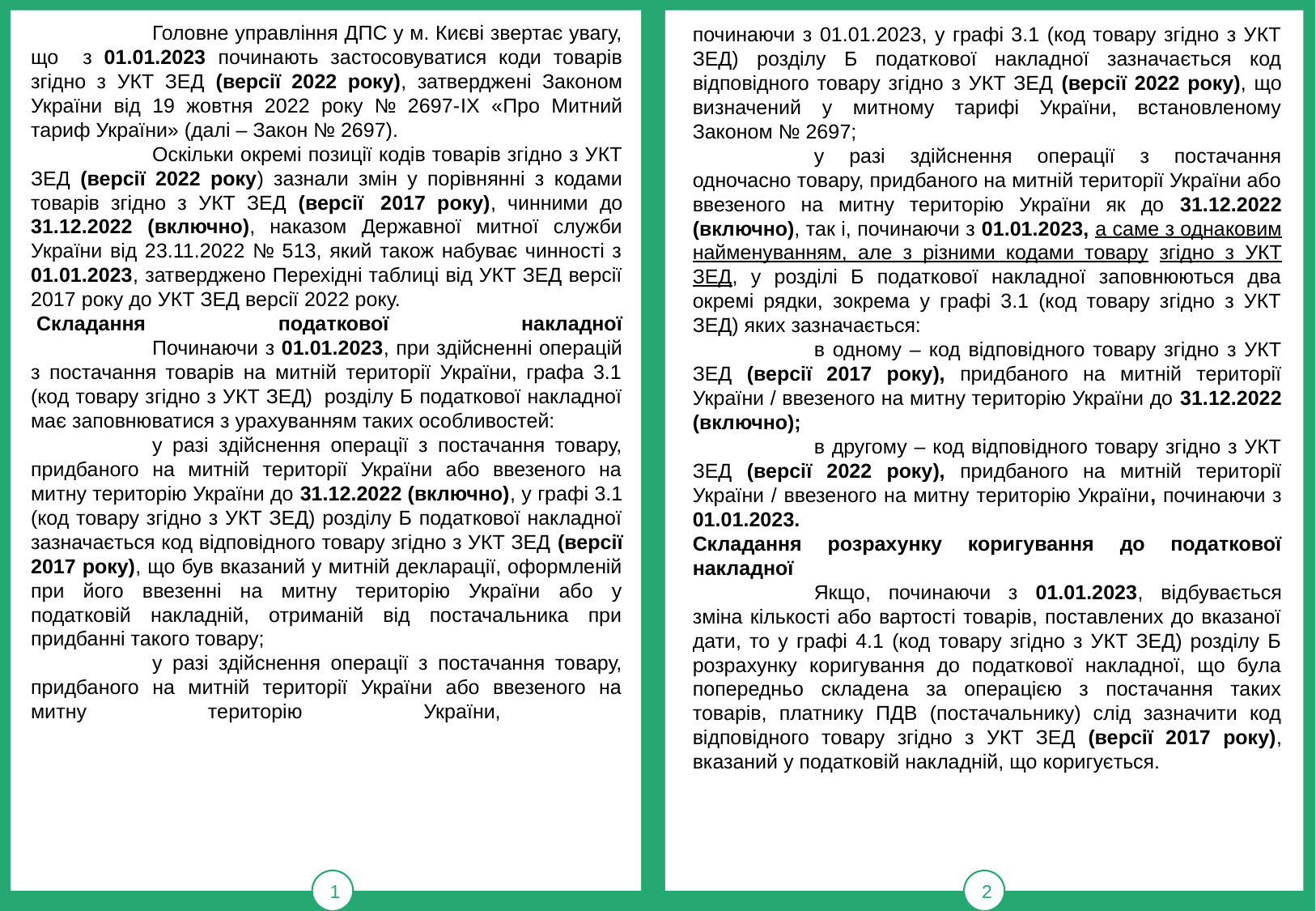

1
тРАВ
2

	Головне управління ДПС у м. Києві звертає увагу, що  з 01.01.2023 починають застосовуватися коди товарів згідно з УКТ ЗЕД (версії 2022 року), затверджені Законом України від 19 жовтня 2022 року № 2697-IX «Про Митний тариф України» (далі – Закон № 2697).
	Оскільки окремі позиції кодів товарів згідно з УКТ ЗЕД (версії 2022 року) зазнали змін у порівнянні з кодами товарів згідно з УКТ ЗЕД (версії  2017 року), чинними до 31.12.2022 (включно), наказом Державної митної служби України від 23.11.2022 № 513, який також набуває чинності з 01.01.2023, затверджено Перехідні таблиці від УКТ ЗЕД версії 2017 року до УКТ ЗЕД версії 2022 року.
 Складання податкової накладної
	Починаючи з 01.01.2023, при здійсненні операцій з постачання товарів на митній території України, графа 3.1 (код товару згідно з УКТ ЗЕД)  розділу Б податкової накладної має заповнюватися з урахуванням таких особливостей:
	у разі здійснення операції з постачання товару, придбаного на митній території України або ввезеного на митну територію України до 31.12.2022 (включно), у графі 3.1 (код товару згідно з УКТ ЗЕД) розділу Б податкової накладної зазначається код відповідного товару згідно з УКТ ЗЕД (версії 2017 року), що був вказаний у митній декларації, оформленій при його ввезенні на митну територію України або у податковій накладній, отриманій від постачальника при придбанні такого товару;
	у разі здійснення операції з постачання товару, придбаного на митній території України або ввезеного на митну територію України,
починаючи з 01.01.2023, у графі 3.1 (код товару згідно з УКТ ЗЕД) розділу Б податкової накладної зазначається код відповідного товару згідно з УКТ ЗЕД (версії 2022 року), що визначений у митному тарифі України, встановленому Законом № 2697;
	у разі здійснення операції з постачання одночасно товару, придбаного на митній території України або ввезеного на митну територію України як до 31.12.2022 (включно), так і, починаючи з 01.01.2023, а саме з однаковим найменуванням, але з різними кодами товару згідно з УКТ ЗЕД, у розділі Б податкової накладної заповнюються два окремі рядки, зокрема у графі 3.1 (код товару згідно з УКТ ЗЕД) яких зазначається:
	в одному – код відповідного товару згідно з УКТ ЗЕД (версії 2017 року), придбаного на митній території України / ввезеного на митну територію України до 31.12.2022 (включно);
	в другому – код відповідного товару згідно з УКТ ЗЕД (версії 2022 року), придбаного на митній території України / ввезеного на митну територію України, починаючи з 01.01.2023.
Складання розрахунку коригування до податкової накладної
	Якщо, починаючи з 01.01.2023, відбувається зміна кількості або вартості товарів, поставлених до вказаної дати, то у графі 4.1 (код товару згідно з УКТ ЗЕД) розділу Б розрахунку коригування до податкової накладної, що була попередньо складена за операцією з постачання таких товарів, платнику ПДВ (постачальнику) слід зазначити код відповідного товару згідно з УКТ ЗЕД (версії 2017 року), вказаний у податковій накладній, що коригується.